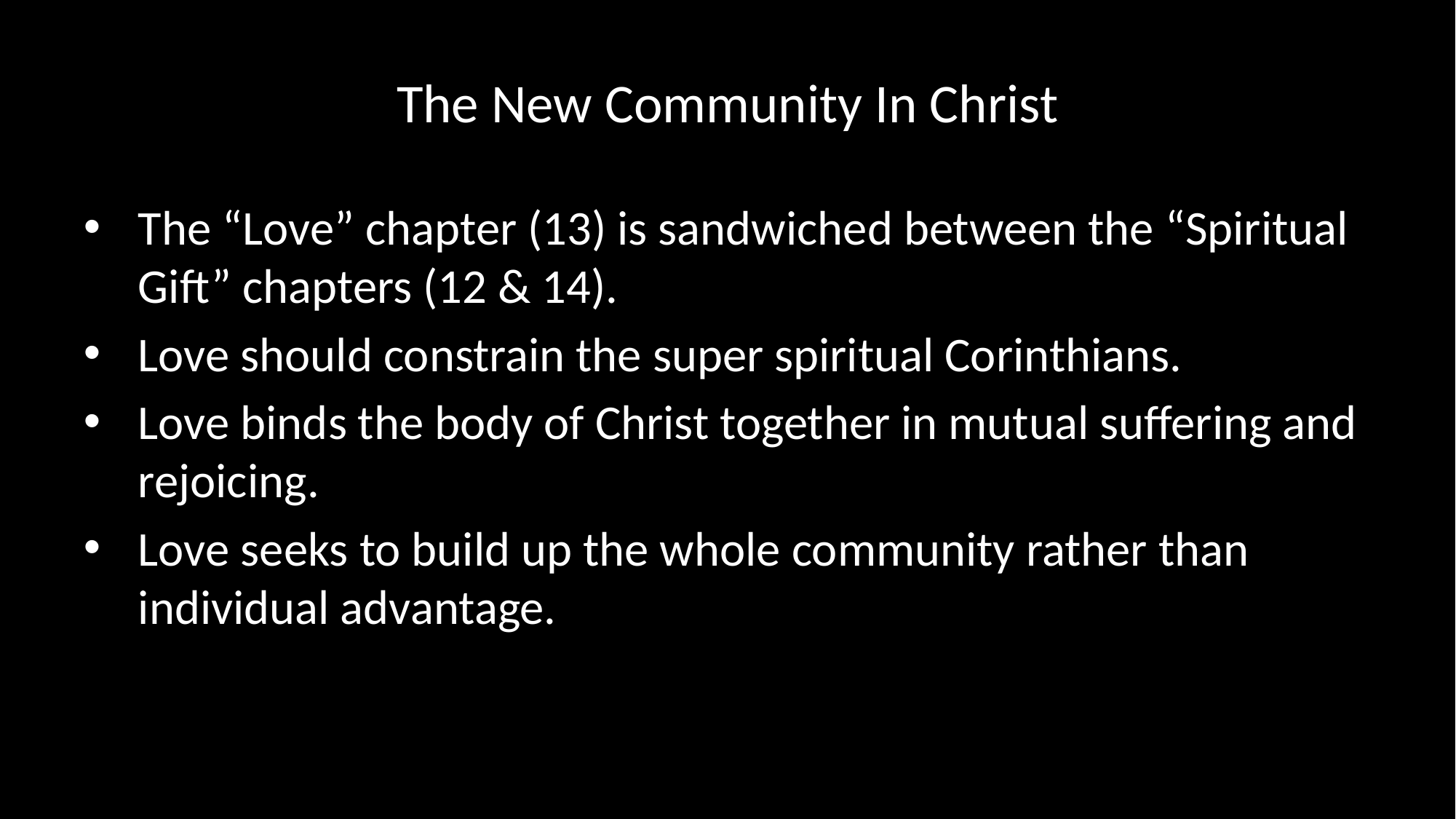

# The New Community In Christ
The “Love” chapter (13) is sandwiched between the “Spiritual Gift” chapters (12 & 14).
Love should constrain the super spiritual Corinthians.
Love binds the body of Christ together in mutual suffering and rejoicing.
Love seeks to build up the whole community rather than individual advantage.